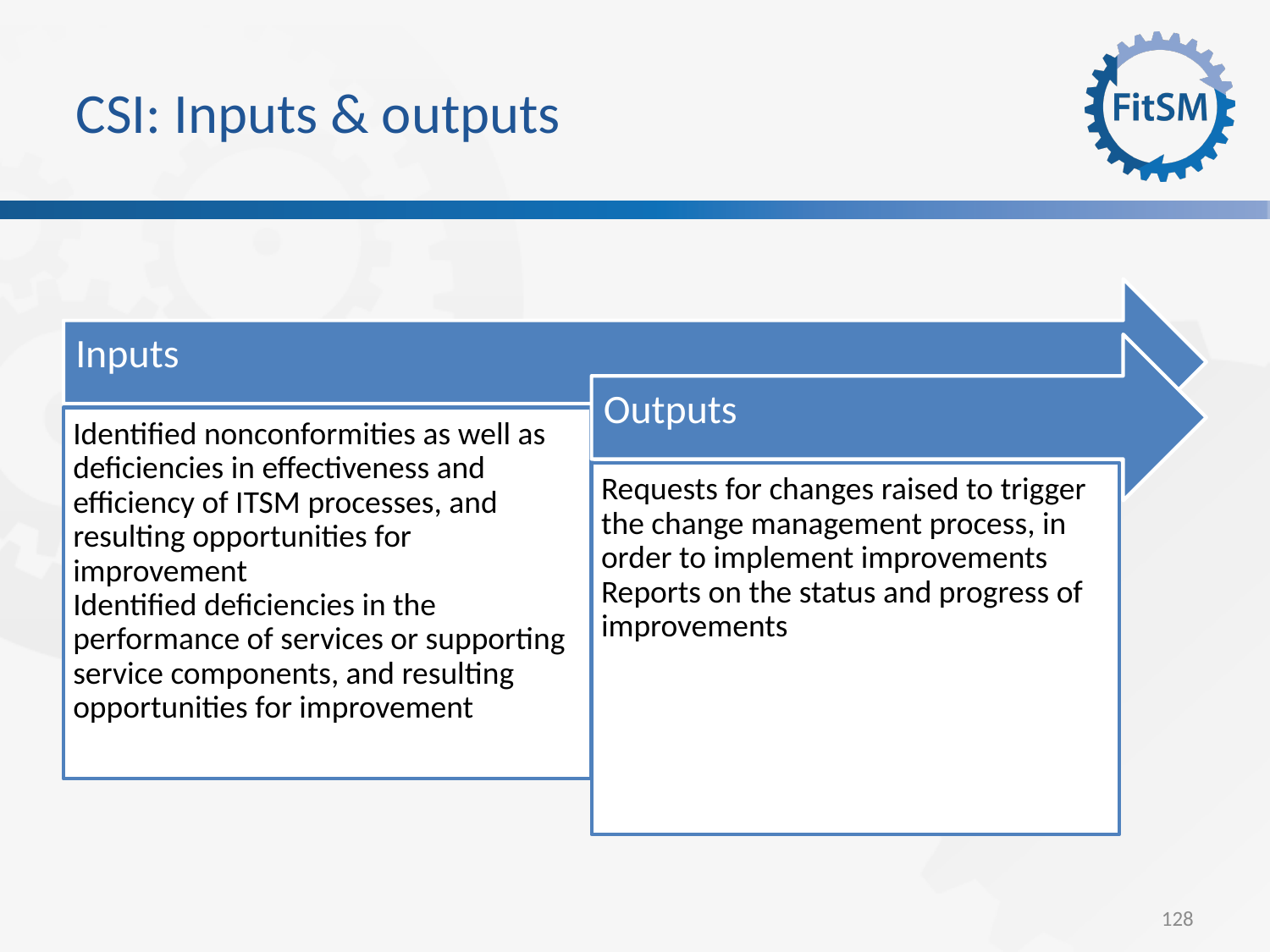

CSI: Inputs & outputs
Inputs
Outputs
Identified nonconformities as well as deficiencies in effectiveness and efficiency of ITSM processes, and resulting opportunities for improvement
Identified deficiencies in the performance of services or supporting service components, and resulting opportunities for improvement
Requests for changes raised to trigger the change management process, in order to implement improvements
Reports on the status and progress of improvements
128